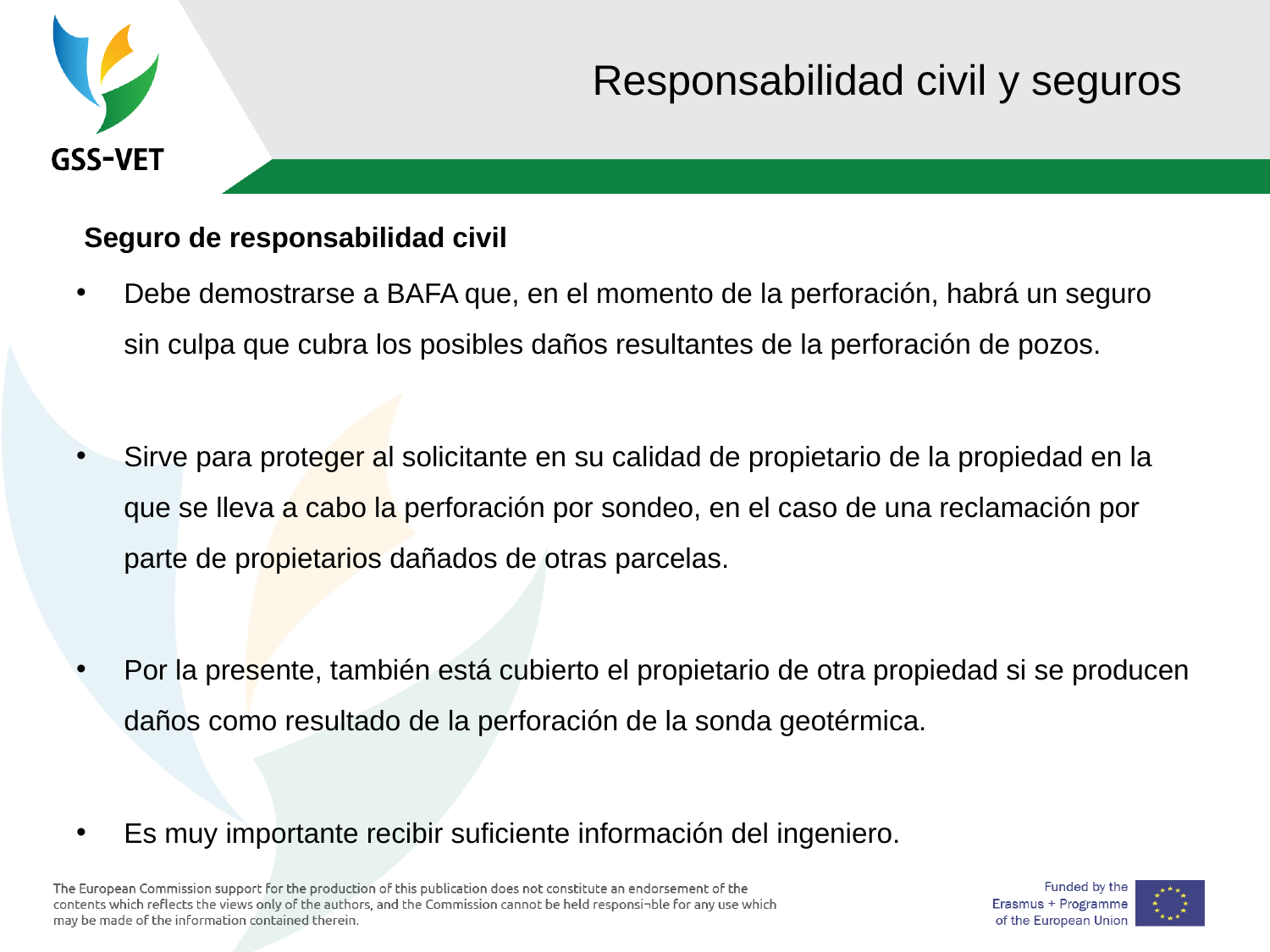

# Responsabilidad civil y seguros
 Seguro de responsabilidad civil
Debe demostrarse a BAFA que, en el momento de la perforación, habrá un seguro sin culpa que cubra los posibles daños resultantes de la perforación de pozos.

Sirve para proteger al solicitante en su calidad de propietario de la propiedad en la que se lleva a cabo la perforación por sondeo, en el caso de una reclamación por parte de propietarios dañados de otras parcelas.

Por la presente, también está cubierto el propietario de otra propiedad si se producen daños como resultado de la perforación de la sonda geotérmica.

Es muy importante recibir suficiente información del ingeniero.